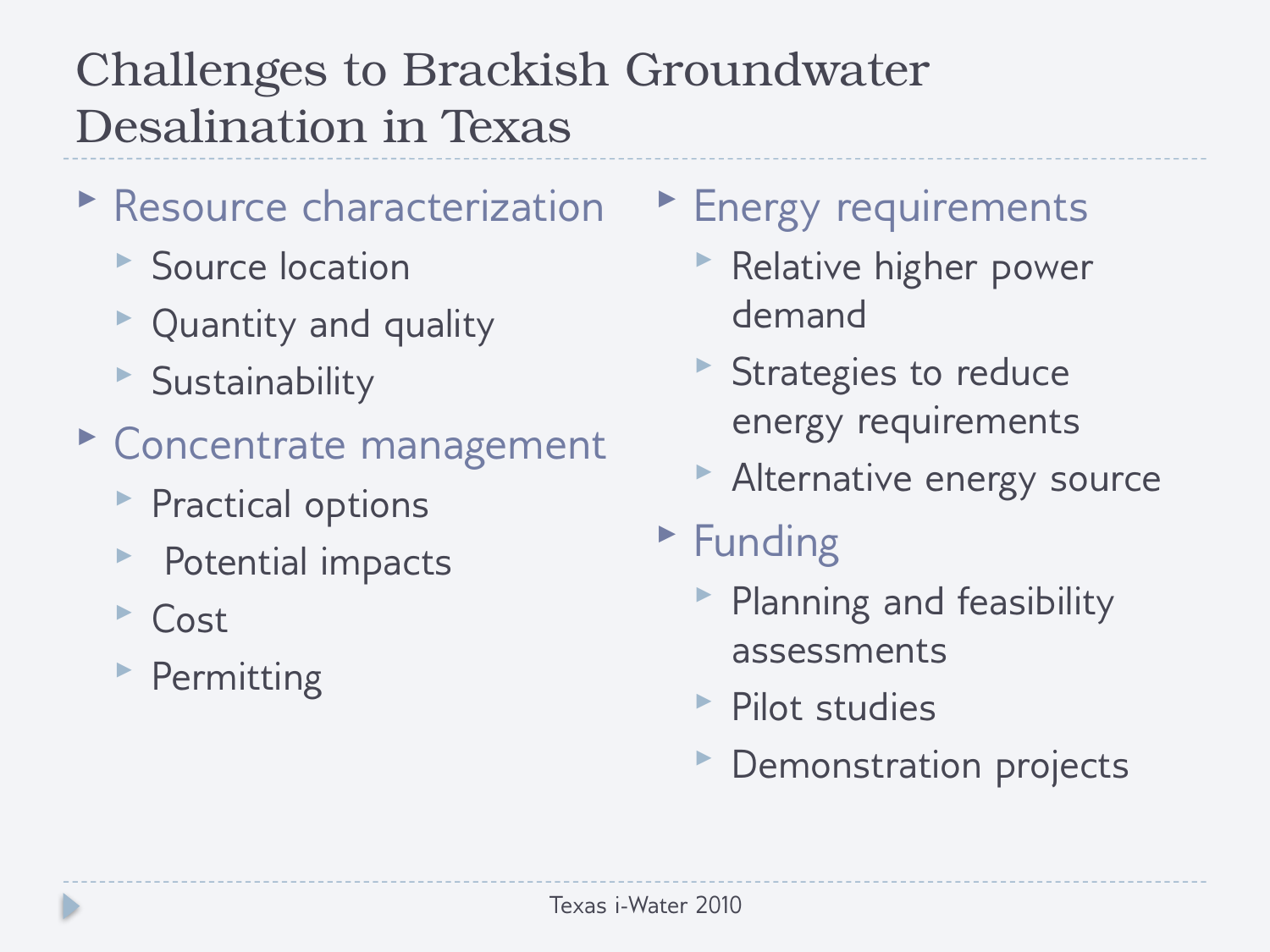

# Challenges to Brackish Groundwater Desalination in Texas
Energy requirements
Relative higher power demand
Strategies to reduce energy requirements
Alternative energy source
Funding
Planning and feasibility assessments
Pilot studies
Demonstration projects
Resource characterization
Source location
Quantity and quality
Sustainability
Concentrate management
Practical options
 Potential impacts
Cost
Permitting

Texas i-Water 2010